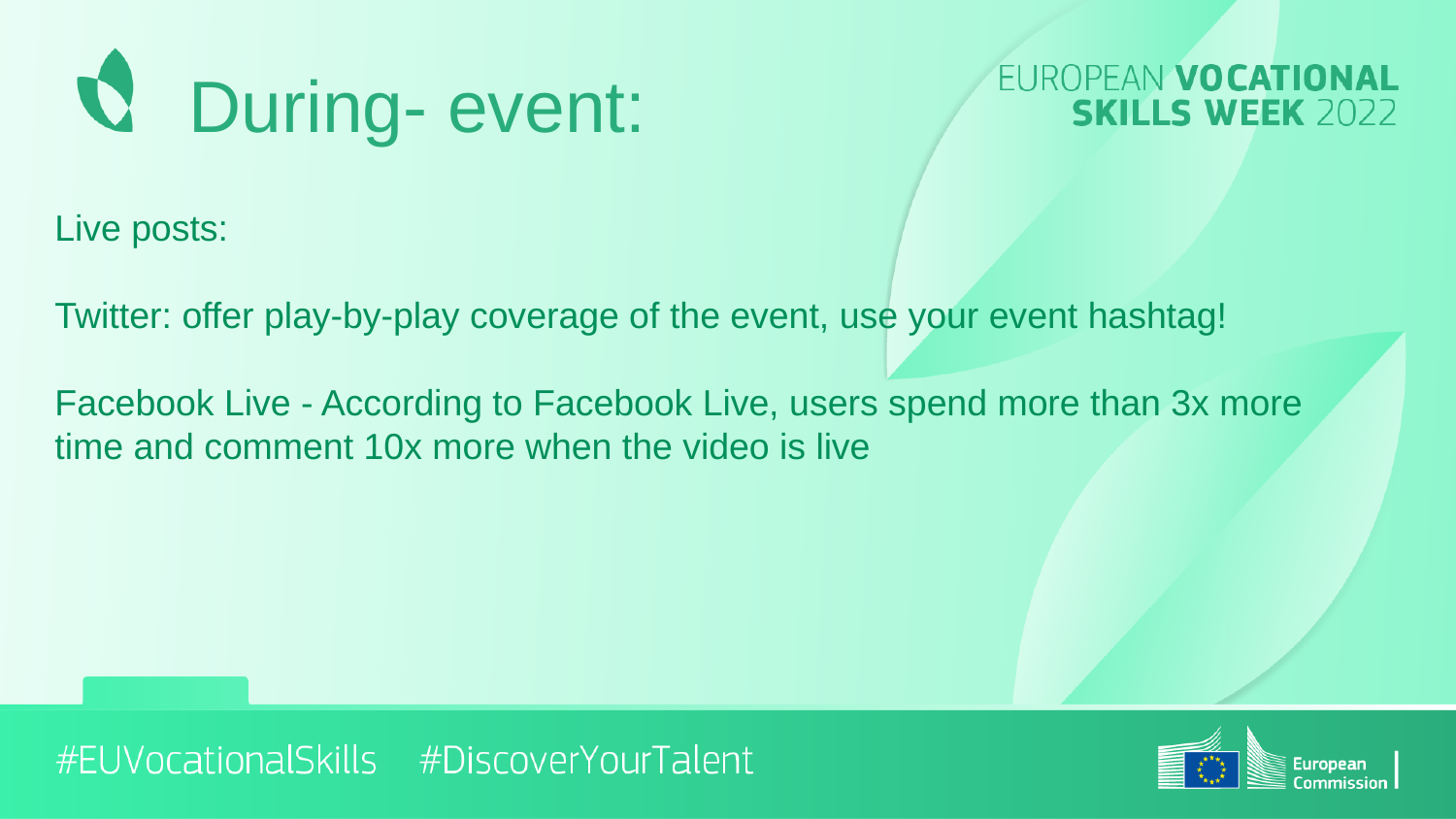

# During- event:

Live posts:

Twitter: offer play-by-play coverage of the event, use your event hashtag!

Facebook Live - According to Facebook Live, users spend more than 3x more time and comment 10x more when the video is live